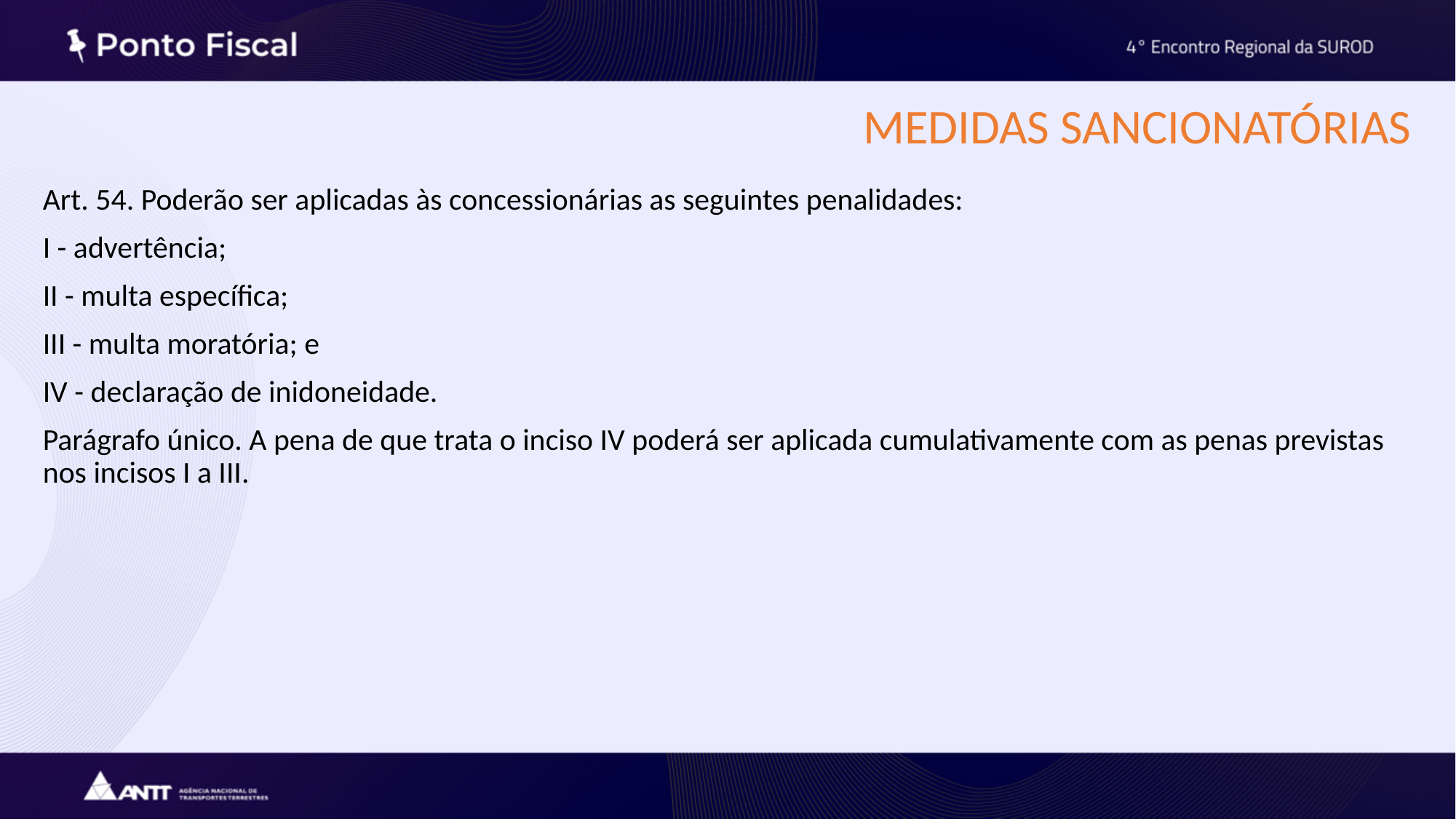

# MEDIDAS SANCIONATÓRIAS
Art. 54. Poderão ser aplicadas às concessionárias as seguintes penalidades:
I - advertência;
II - multa específica;
III - multa moratória; e
IV - declaração de inidoneidade.
Parágrafo único. A pena de que trata o inciso IV poderá ser aplicada cumulativamente com as penas previstas nos incisos I a III.